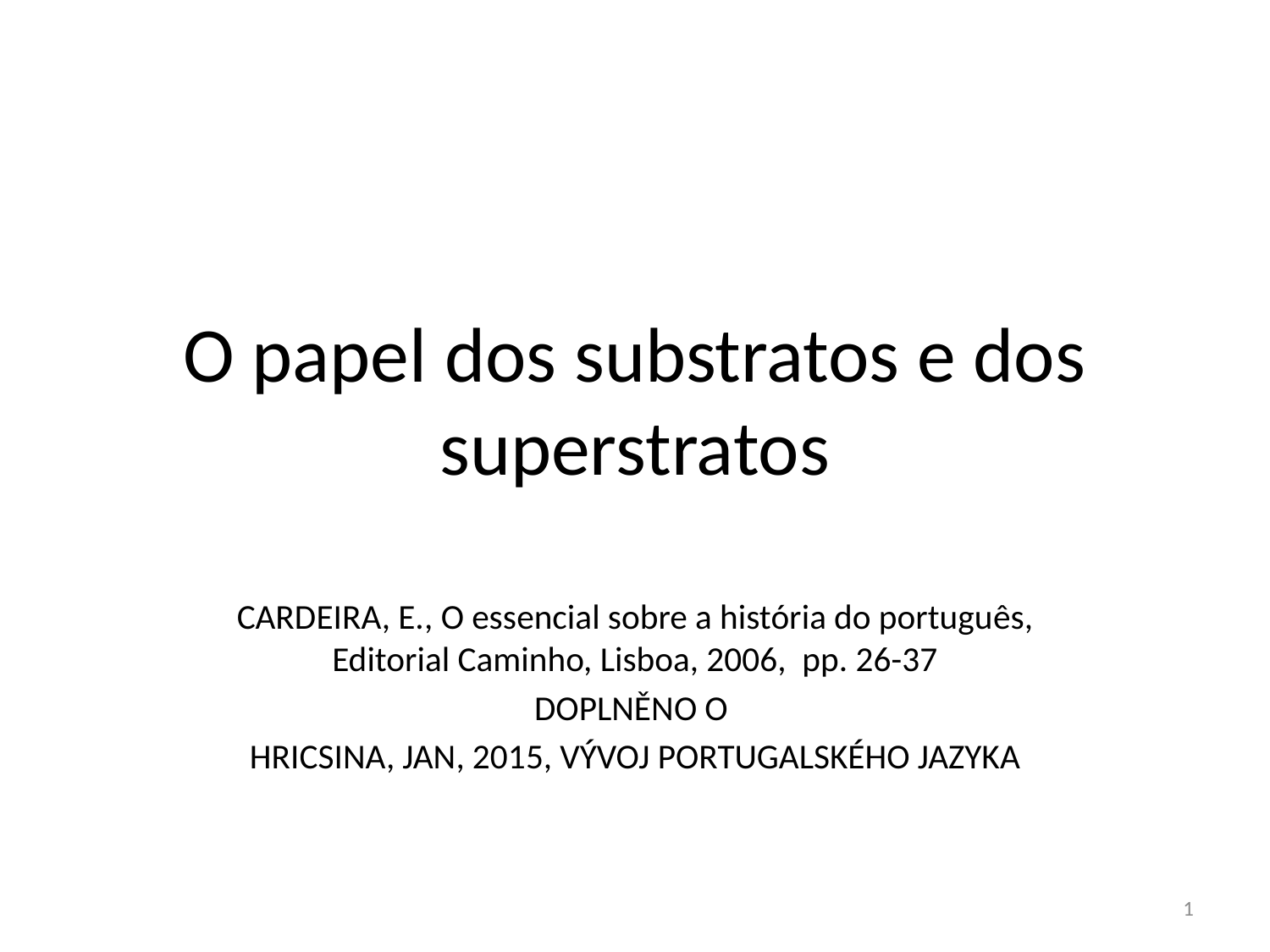

# O papel dos substratos e dos superstratos

CARDEIRA, E., O essencial sobre a história do português, Editorial Caminho, Lisboa, 2006,  pp. 26-37
DOPLNĚNO O
HRICSINA, JAN, 2015, VÝVOJ PORTUGALSKÉHO JAZYKA

1